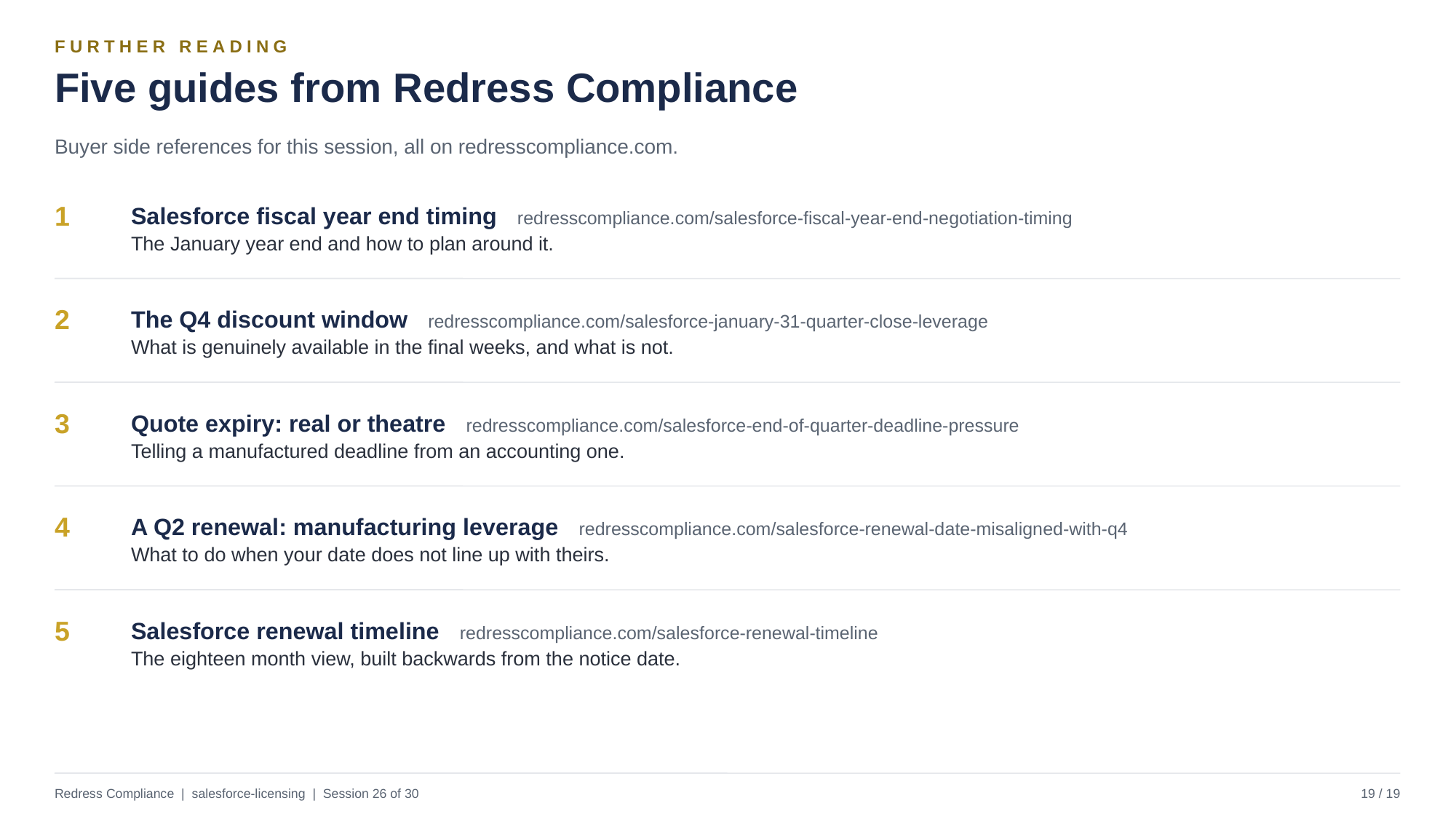

FURTHER READING
Five guides from Redress Compliance
Buyer side references for this session, all on redresscompliance.com.
Salesforce fiscal year end timing    redresscompliance.com/salesforce-fiscal-year-end-negotiation-timing
The January year end and how to plan around it.
1

The Q4 discount window    redresscompliance.com/salesforce-january-31-quarter-close-leverage
What is genuinely available in the final weeks, and what is not.
2

Quote expiry: real or theatre    redresscompliance.com/salesforce-end-of-quarter-deadline-pressure
Telling a manufactured deadline from an accounting one.
3

A Q2 renewal: manufacturing leverage    redresscompliance.com/salesforce-renewal-date-misaligned-with-q4
What to do when your date does not line up with theirs.
4

Salesforce renewal timeline    redresscompliance.com/salesforce-renewal-timeline
The eighteen month view, built backwards from the notice date.
5

Redress Compliance  |  salesforce-licensing  |  Session 26 of 30
19 / 19